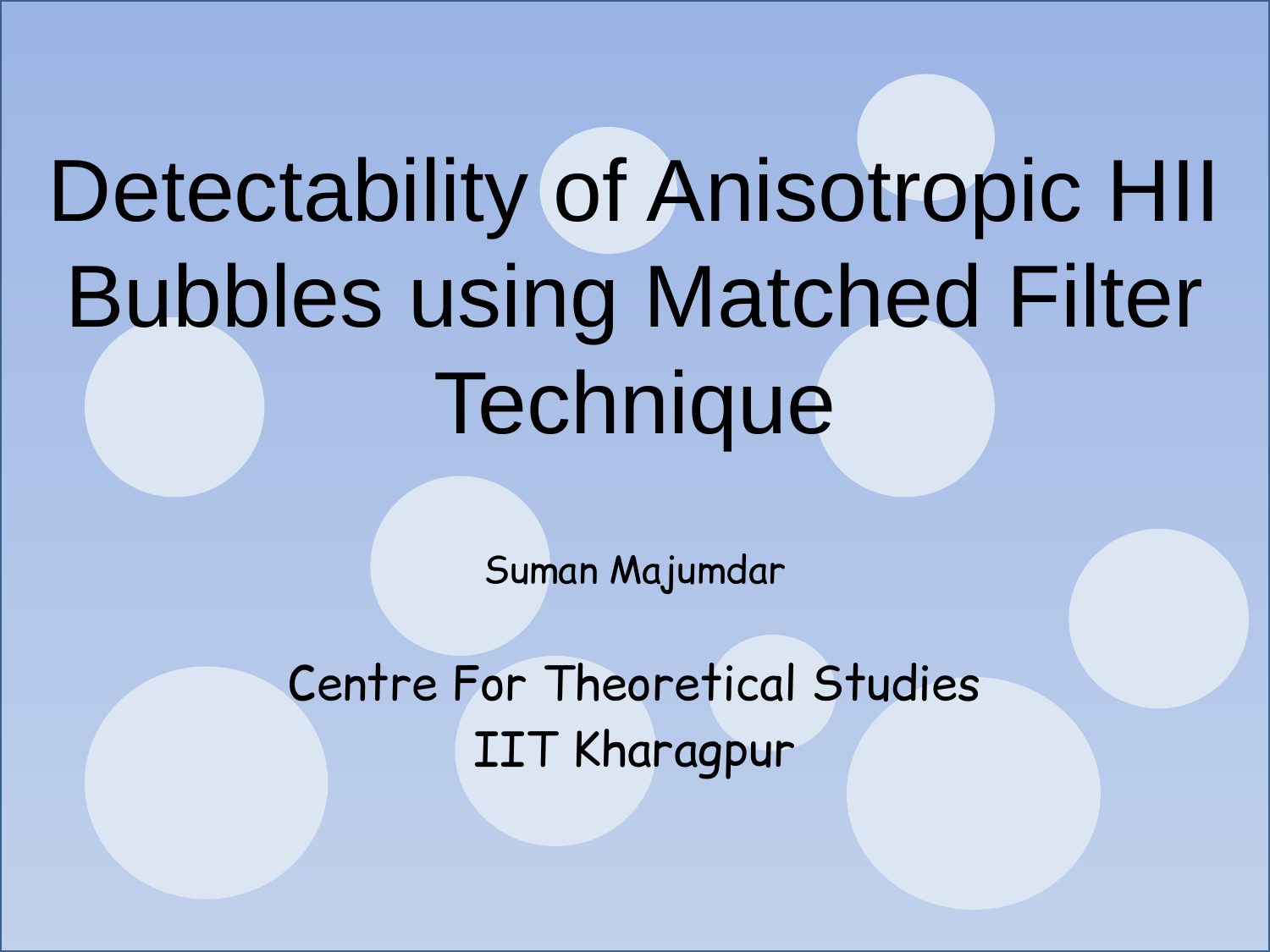

Detectability of Anisotropic HII Bubbles using Matched Filter Technique

Suman Majumdar

Centre For Theoretical Studies
IIT Kharagpur